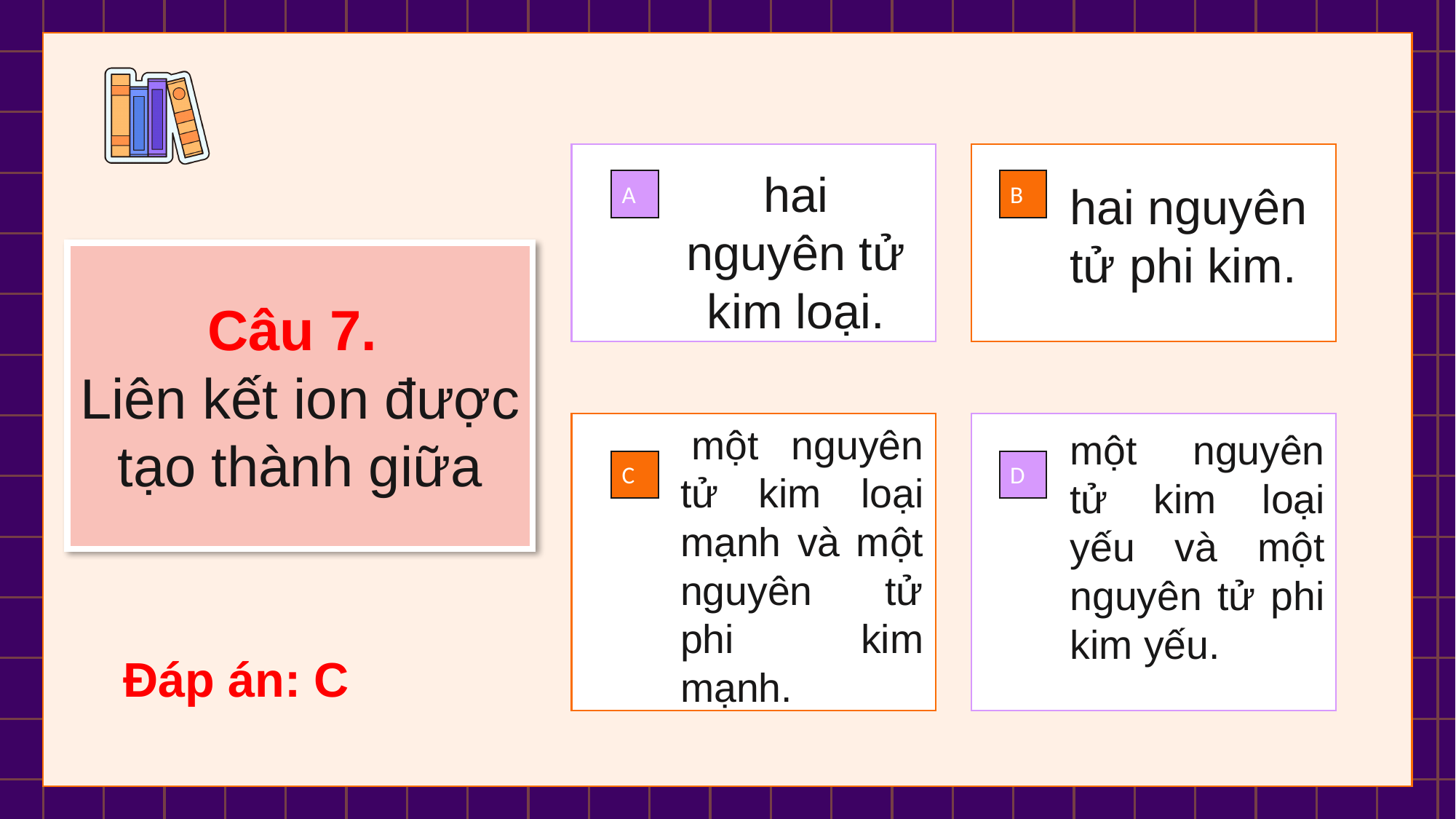

hai nguyên tử kim loại.

A

B
hai nguyên tử phi kim.
Câu 7.
Liên kết ion được tạo thành giữa

một nguyên tử kim loại yếu và một nguyên tử phi kim yếu.

D

 một nguyên tử kim loại mạnh và một nguyên tử phi kim mạnh.

C
Đáp án: C